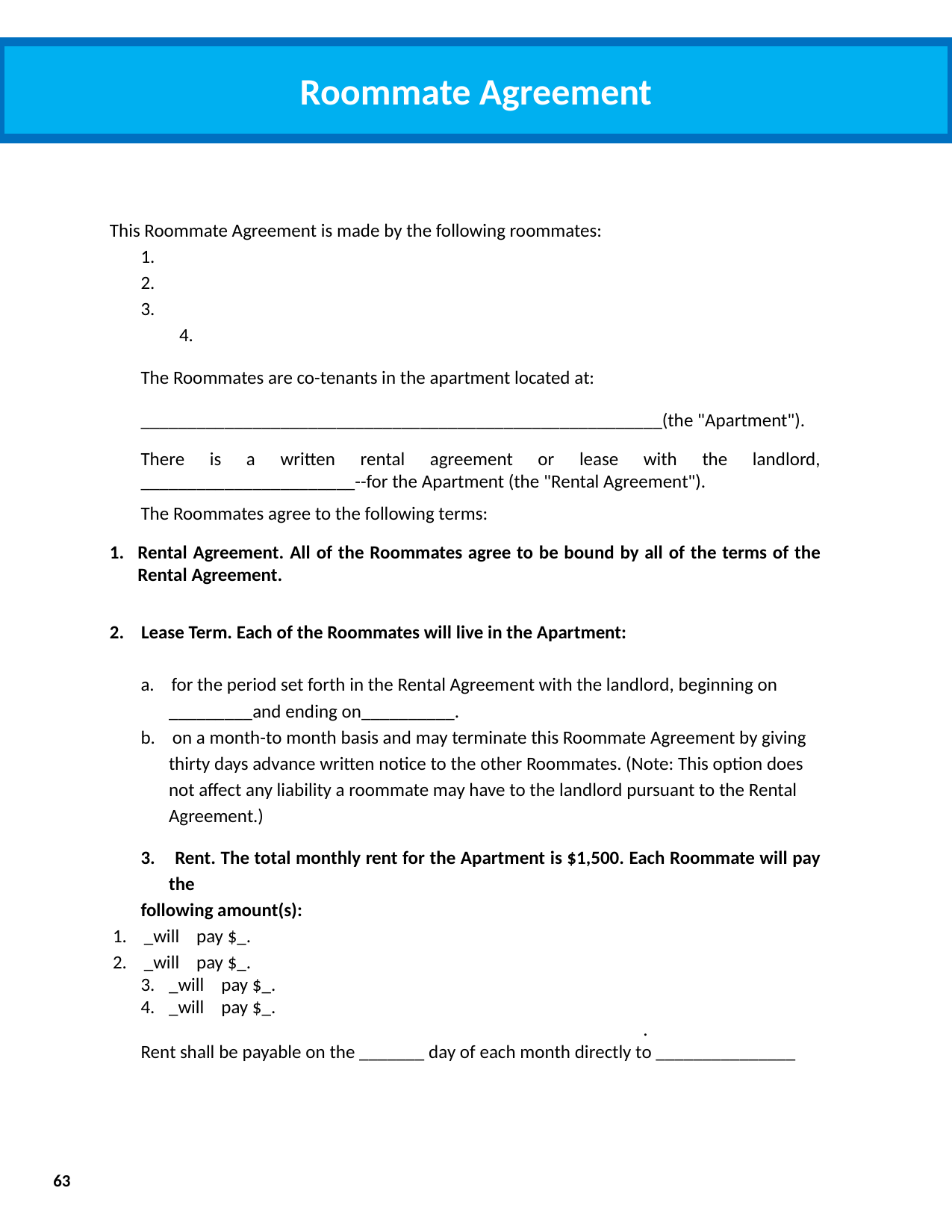

Roommate Agreement

This Roommate Agreement is made by the following roommates:
1.
2.
3.                                                                                                                                                                     4.
The Roommates are co-tenants in the apartment located at:
________________________________________________________(the "Apartment").
There is a written rental agreement or lease with the landlord, _______________________--for the Apartment (the "Rental Agreement").
The Roommates agree to the following terms:
Rental Agreement. All of the Roommates agree to be bound by all of the terms of the Rental Agreement.

2.    Lease Term. Each of the Roommates will live in the Apartment:
a.    for the period set forth in the Rental Agreement with the landlord, beginning on
_________and ending on__________.
b.    on a month-to month basis and may terminate this Roommate Agreement by giving thirty days advance written notice to the other Roommates. (Note: This option does not affect any liability a roommate may have to the landlord pursuant to the Rental Agreement.)
3.    Rent. The total monthly rent for the Apartment is $1,500. Each Roommate will pay the
following amount(s):
1.    _will    pay $_.
2.    _will    pay $_.
_will    pay $_.
_will    pay $_.
                                                                                                                     .
Rent shall be payable on the _______ day of each month directly to _______________

63